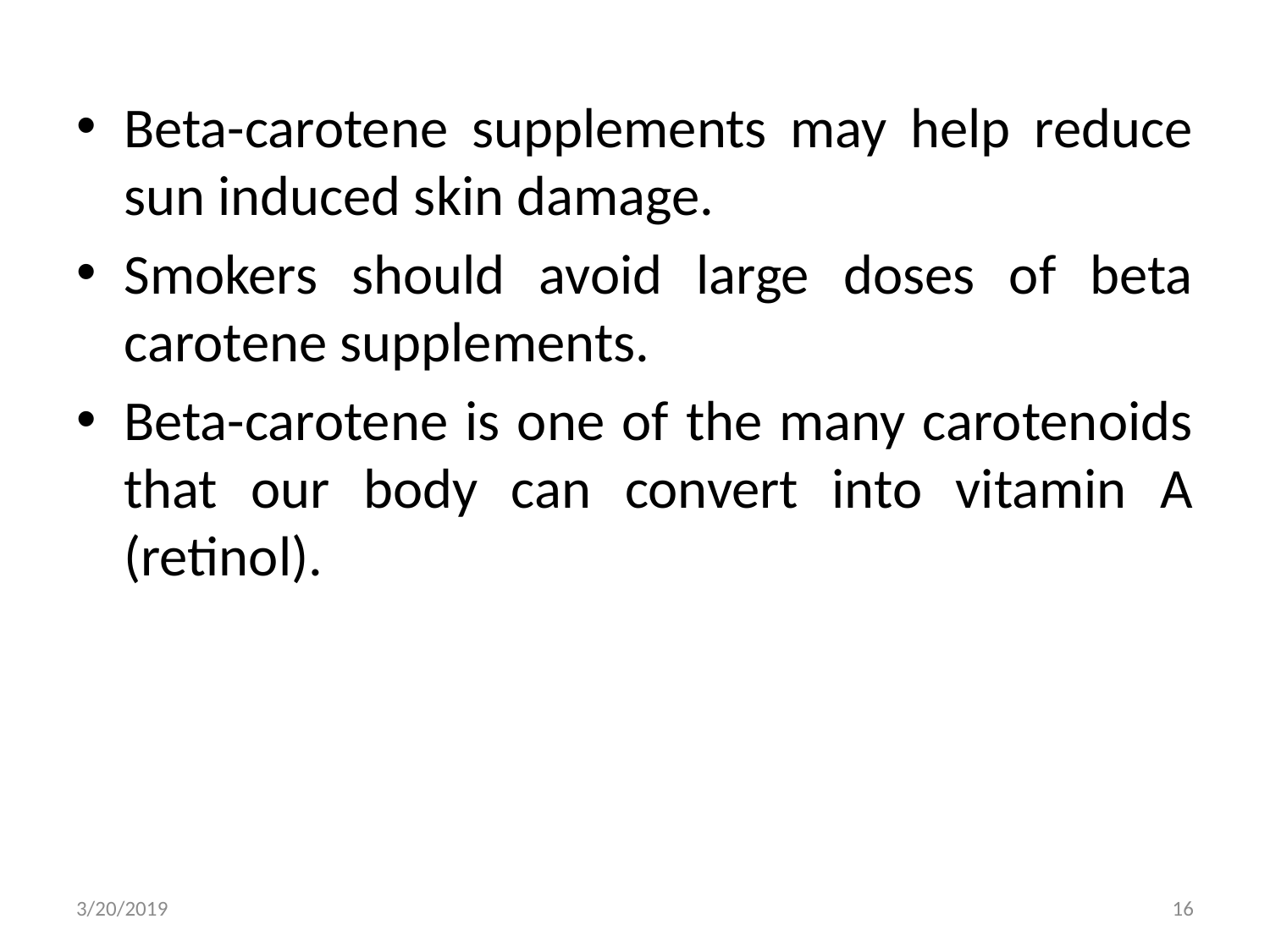

Beta-carotene supplements may help reduce sun induced skin damage.
Smokers should avoid large doses of beta carotene supplements.
Beta-carotene is one of the many carotenoids that our body can convert into vitamin A (retinol).

3/20/2019
16